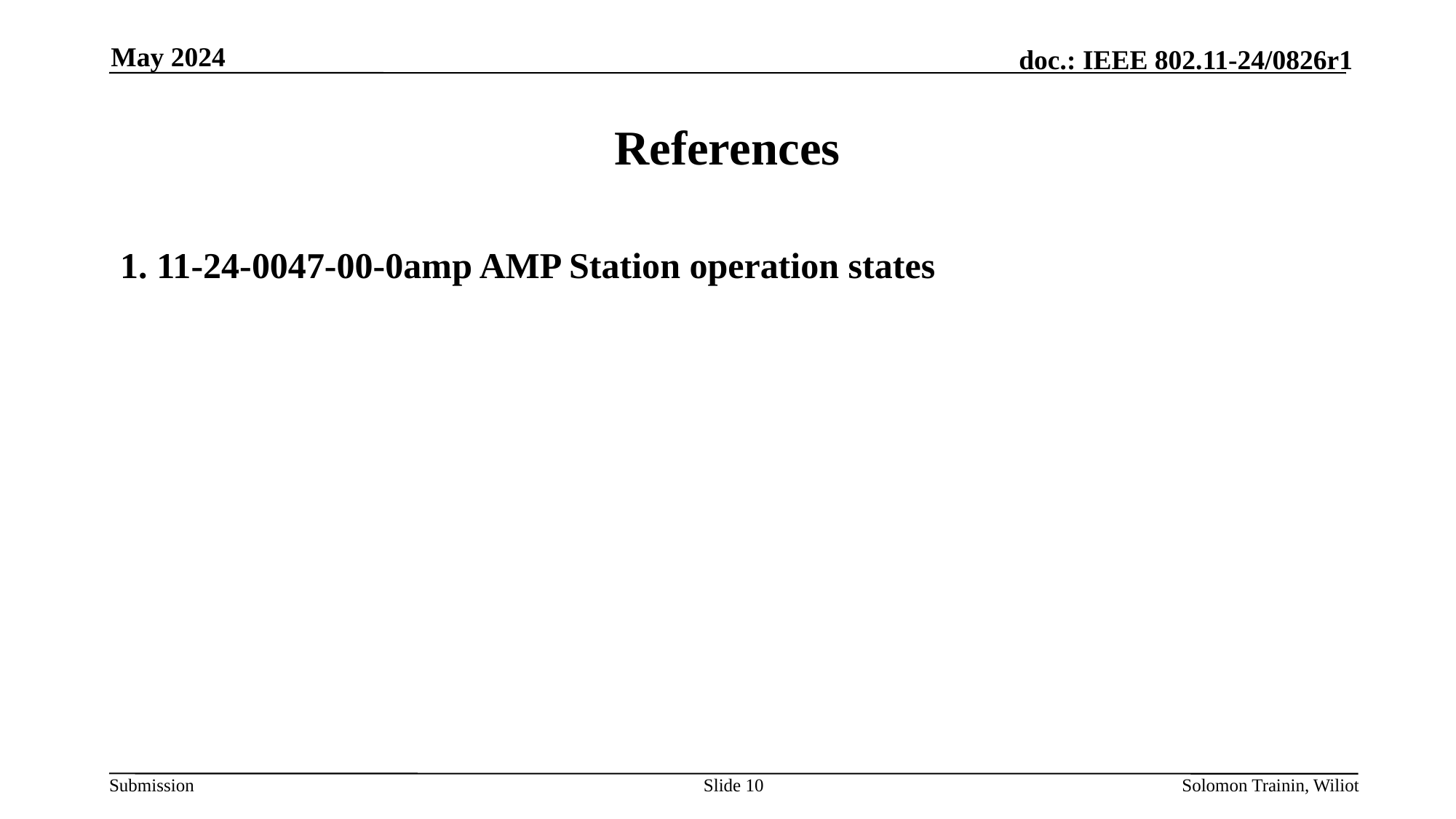

May 2024
# References
1. 11-24-0047-00-0amp AMP Station operation states
Slide 10
Solomon Trainin, Wiliot